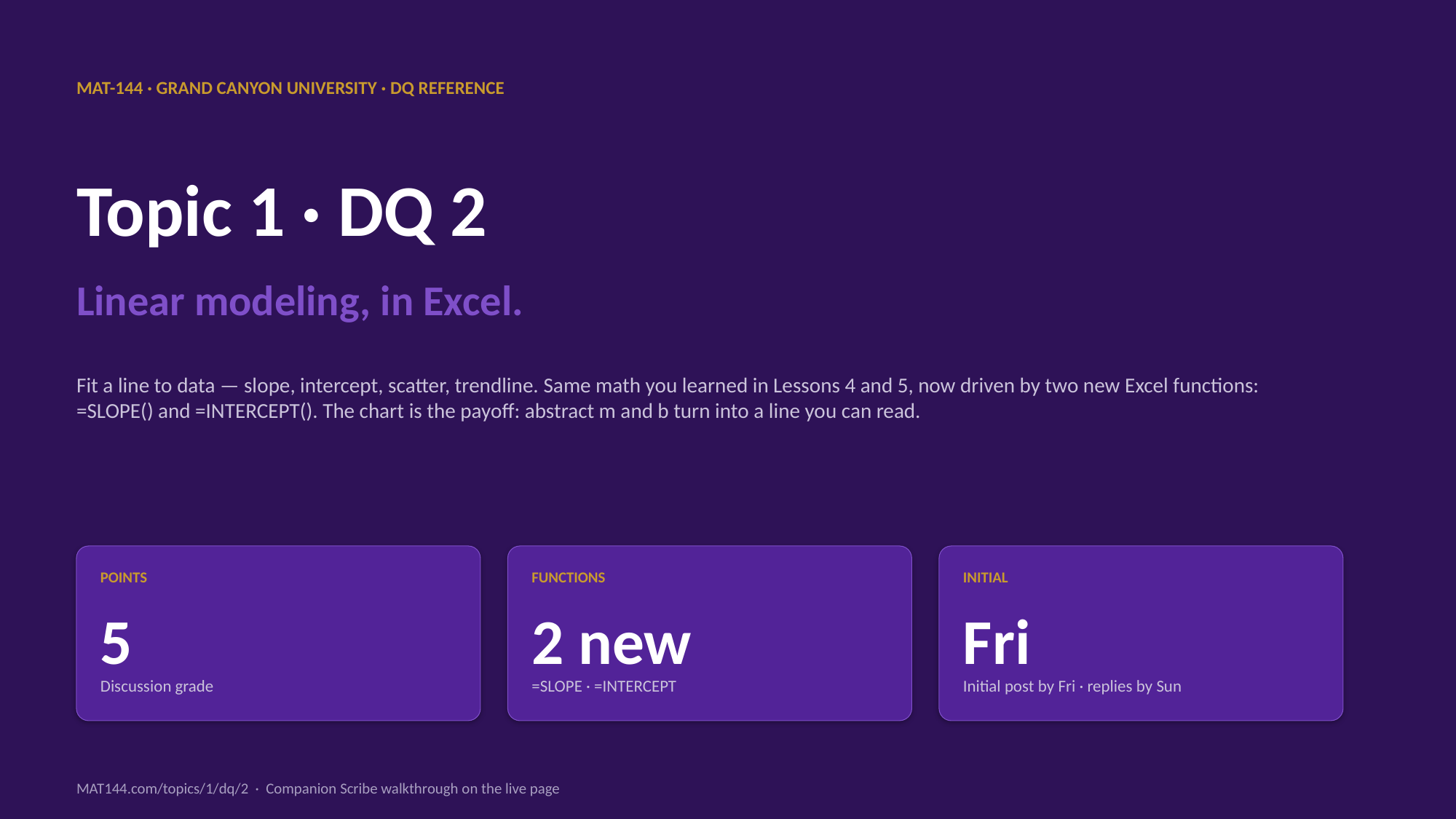

MAT-144 · GRAND CANYON UNIVERSITY · DQ REFERENCE
Topic 1 · DQ 2
Linear modeling, in Excel.
Fit a line to data — slope, intercept, scatter, trendline. Same math you learned in Lessons 4 and 5, now driven by two new Excel functions: =SLOPE() and =INTERCEPT(). The chart is the payoff: abstract m and b turn into a line you can read.

POINTS
FUNCTIONS
INITIAL
5
2 new
Fri
Discussion grade
=SLOPE · =INTERCEPT
Initial post by Fri · replies by Sun
MAT144.com/topics/1/dq/2  ·  Companion Scribe walkthrough on the live page